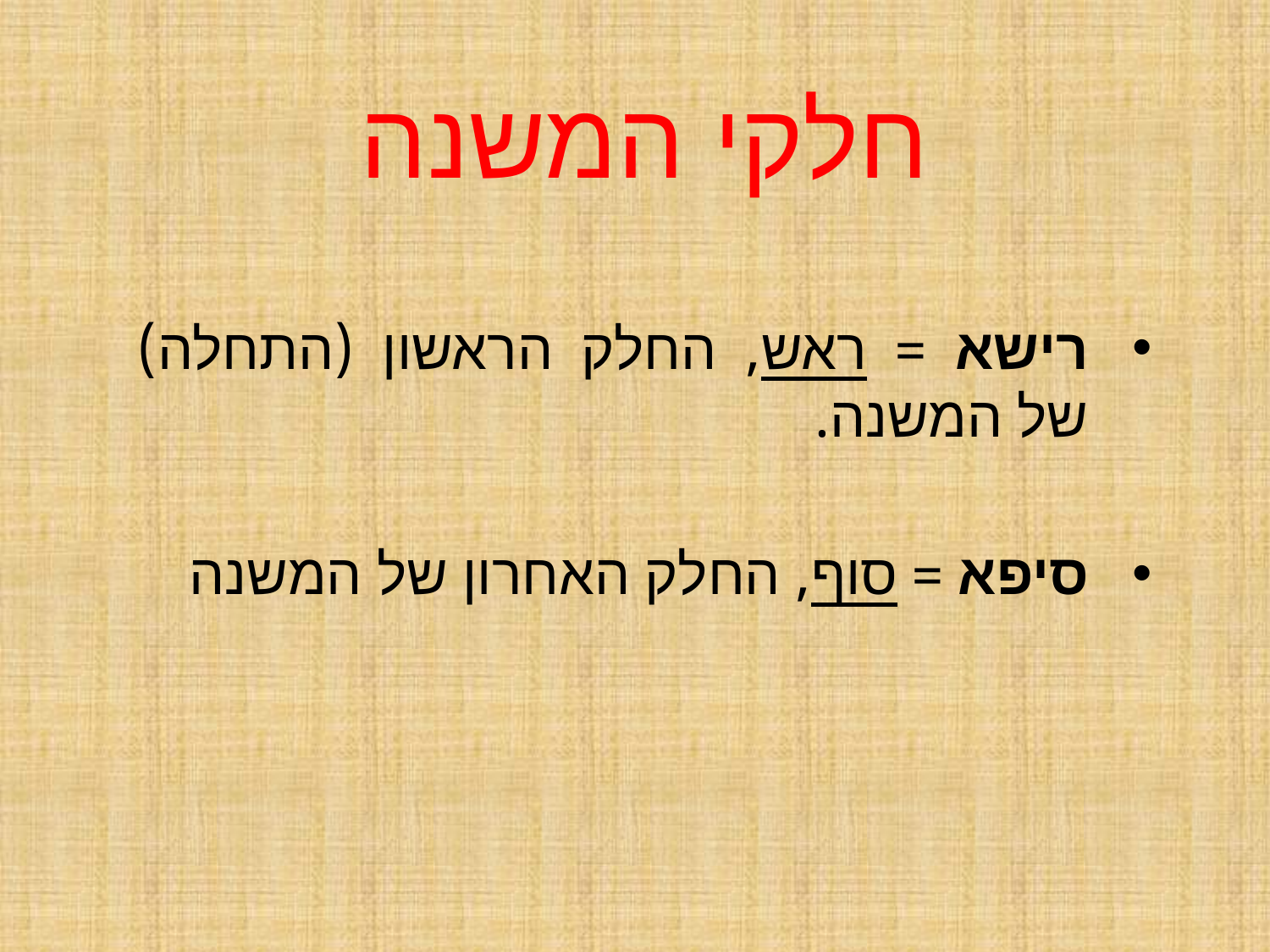

# חלקי המשנה
רישא = ראש, החלק הראשון (התחלה) של המשנה.

סיפא = סוף, החלק האחרון של המשנה